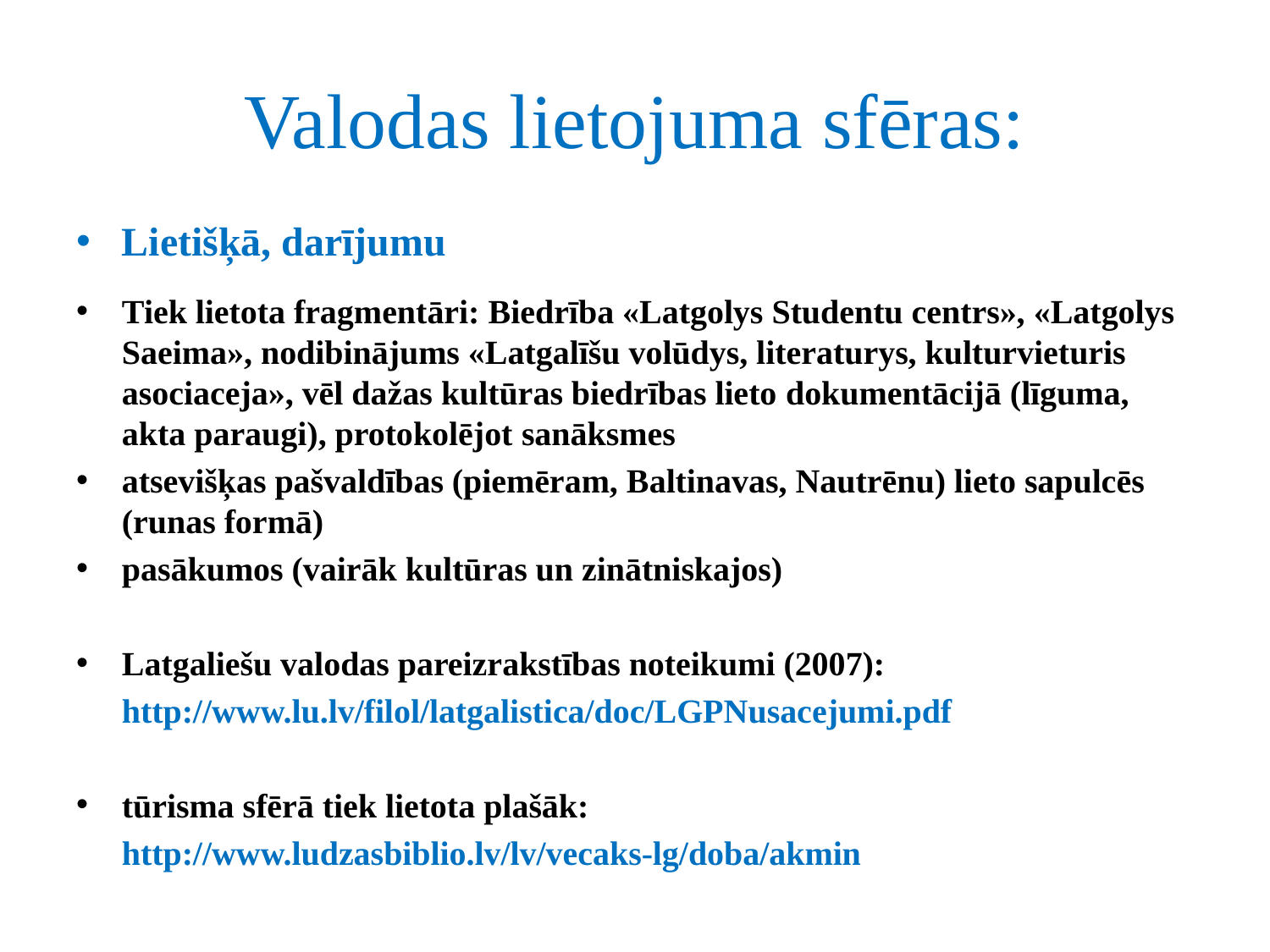

# Valodas lietojuma sfēras:

Lietišķā, darījumu

Tiek lietota fragmentāri: Biedrība «Latgolys Studentu centrs», «Latgolys Saeima», nodibinājums «Latgalīšu volūdys, literaturys, kulturvieturis asociaceja», vēl dažas kultūras biedrības lieto dokumentācijā (līguma, akta paraugi), protokolējot sanāksmes
atsevišķas pašvaldības (piemēram, Baltinavas, Nautrēnu) lieto sapulcēs (runas formā)
pasākumos (vairāk kultūras un zinātniskajos)

Latgaliešu valodas pareizrakstības noteikumi (2007):
	http://www.lu.lv/filol/latgalistica/doc/LGPNusacejumi.pdf

tūrisma sfērā tiek lietota plašāk:
	http://www.ludzasbiblio.lv/lv/vecaks-lg/doba/akmin